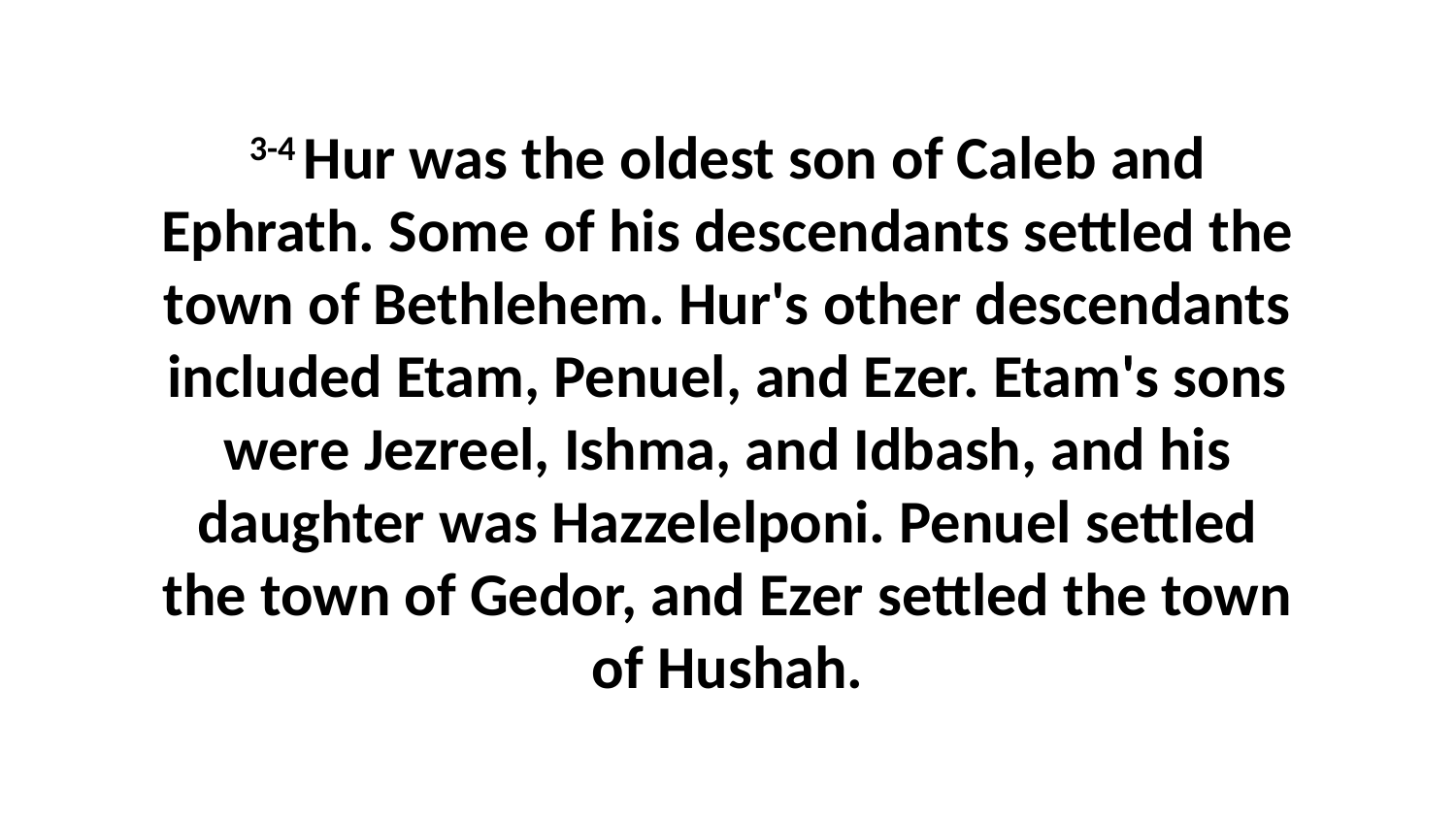

3-4 Hur was the oldest son of Caleb and Ephrath. Some of his descendants settled the town of Bethlehem. Hur's other descendants included Etam, Penuel, and Ezer. Etam's sons were Jezreel, Ishma, and Idbash, and his daughter was Hazzelelponi. Penuel settled the town of Gedor, and Ezer settled the town of Hushah.